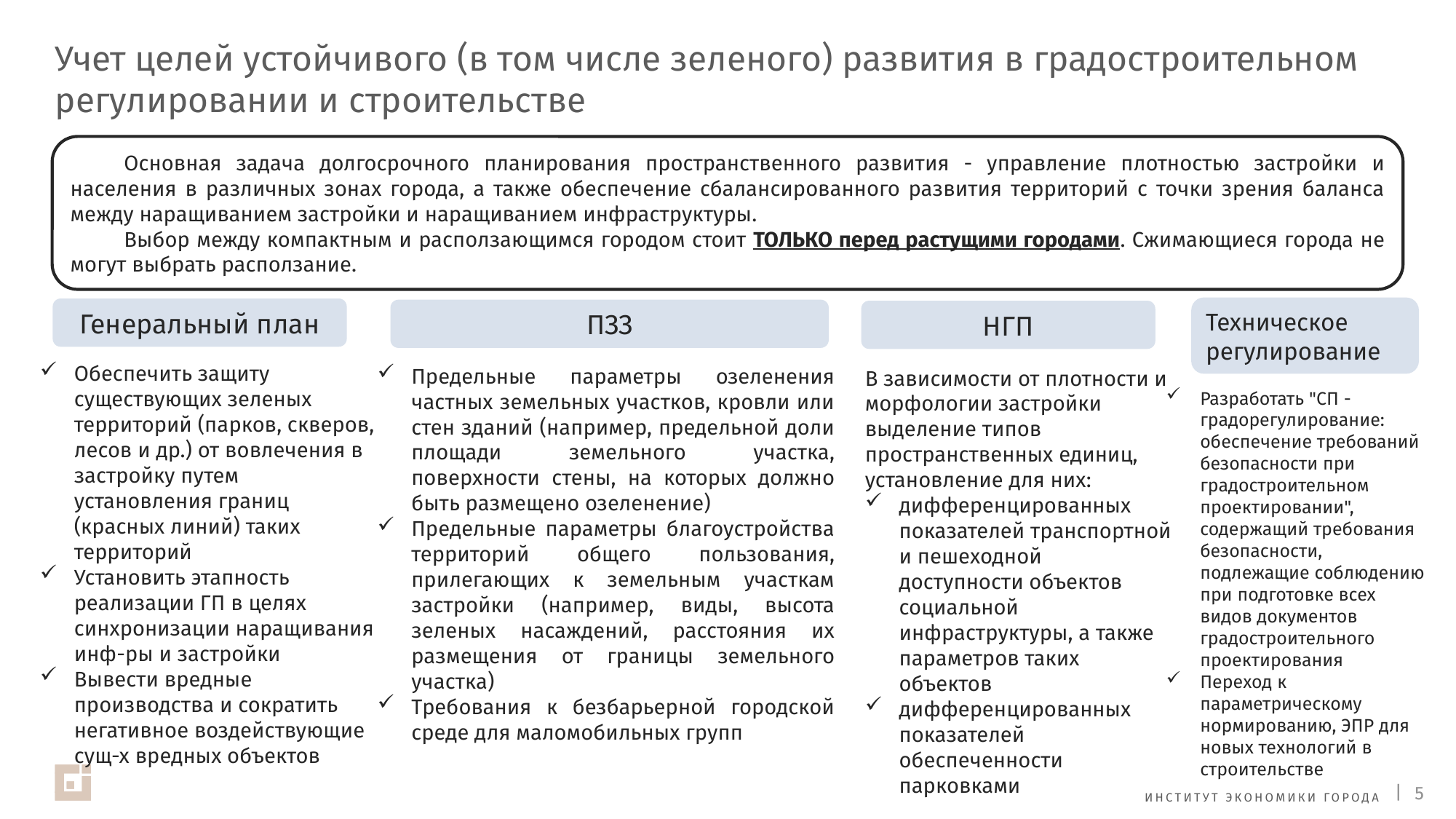

# Учет целей устойчивого (в том числе зеленого) развития в градостроительном регулировании и строительстве
Основная задача долгосрочного планирования пространственного развития - управление плотностью застройки и населения в различных зонах города, а также обеспечение сбалансированного развития территорий с точки зрения баланса между наращиванием застройки и наращиванием инфраструктуры.
Выбор между компактным и расползающимся городом стоит ТОЛЬКО перед растущими городами. Сжимающиеся города не могут выбрать расползание.
Техническое регулирование
Генеральный план
ПЗЗ
НГП
Обеспечить защиту существующих зеленых территорий (парков, скверов, лесов и др.) от вовлечения в застройку путем установления границ (красных линий) таких территорий
Установить этапность реализации ГП в целях синхронизации наращивания инф-ры и застройки
Вывести вредные производства и сократить негативное воздействующие сущ-х вредных объектов
Предельные параметры озеленения частных земельных участков, кровли или стен зданий (например, предельной доли площади земельного участка, поверхности стены, на которых должно быть размещено озеленение)
Предельные параметры благоустройства территорий общего пользования, прилегающих к земельным участкам застройки (например, виды, высота зеленых насаждений, расстояния их размещения от границы земельного участка)
Требования к безбарьерной городской среде для маломобильных групп
В зависимости от плотности и морфологии застройки выделение типов пространственных единиц, установление для них:
дифференцированных показателей транспортной и пешеходной доступности объектов социальной инфраструктуры, а также параметров таких объектов
дифференцированных показателей обеспеченности парковками
Разработать "СП -градорегулирование: обеспечение требований безопасности при градостроительном проектировании", содержащий требования безопасности, подлежащие соблюдению при подготовке всех видов документов градостроительного проектирования
Переход к параметрическому нормированию, ЭПР для новых технологий в строительстве